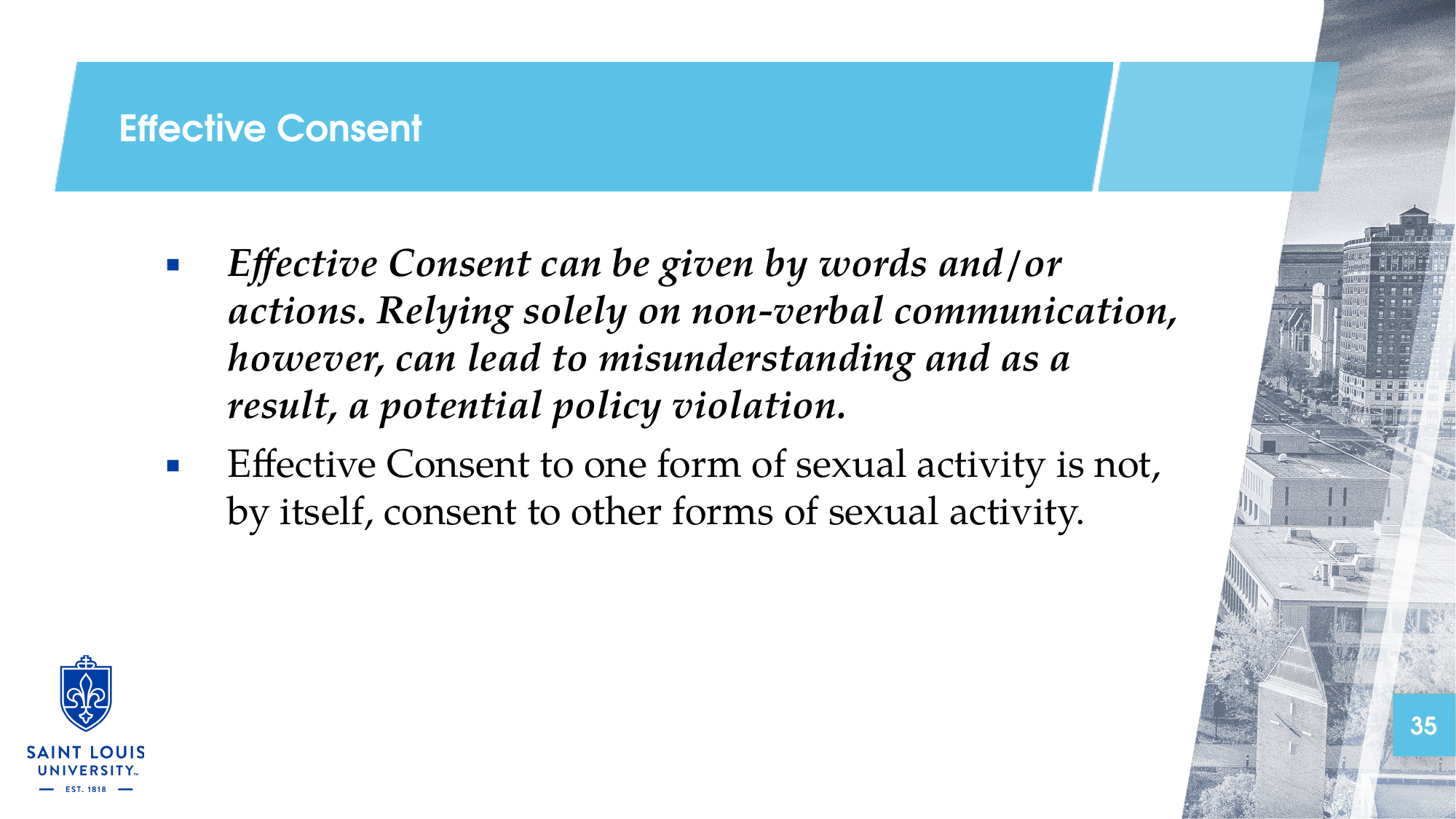

# Effective Consent
Effective Consent can be given by words and/or actions. Relying solely on non-verbal communication, however, can lead to misunderstanding and as a result, a potential policy violation.
Effective Consent to one form of sexual activity is not, by itself, consent to other forms of sexual activity.

35